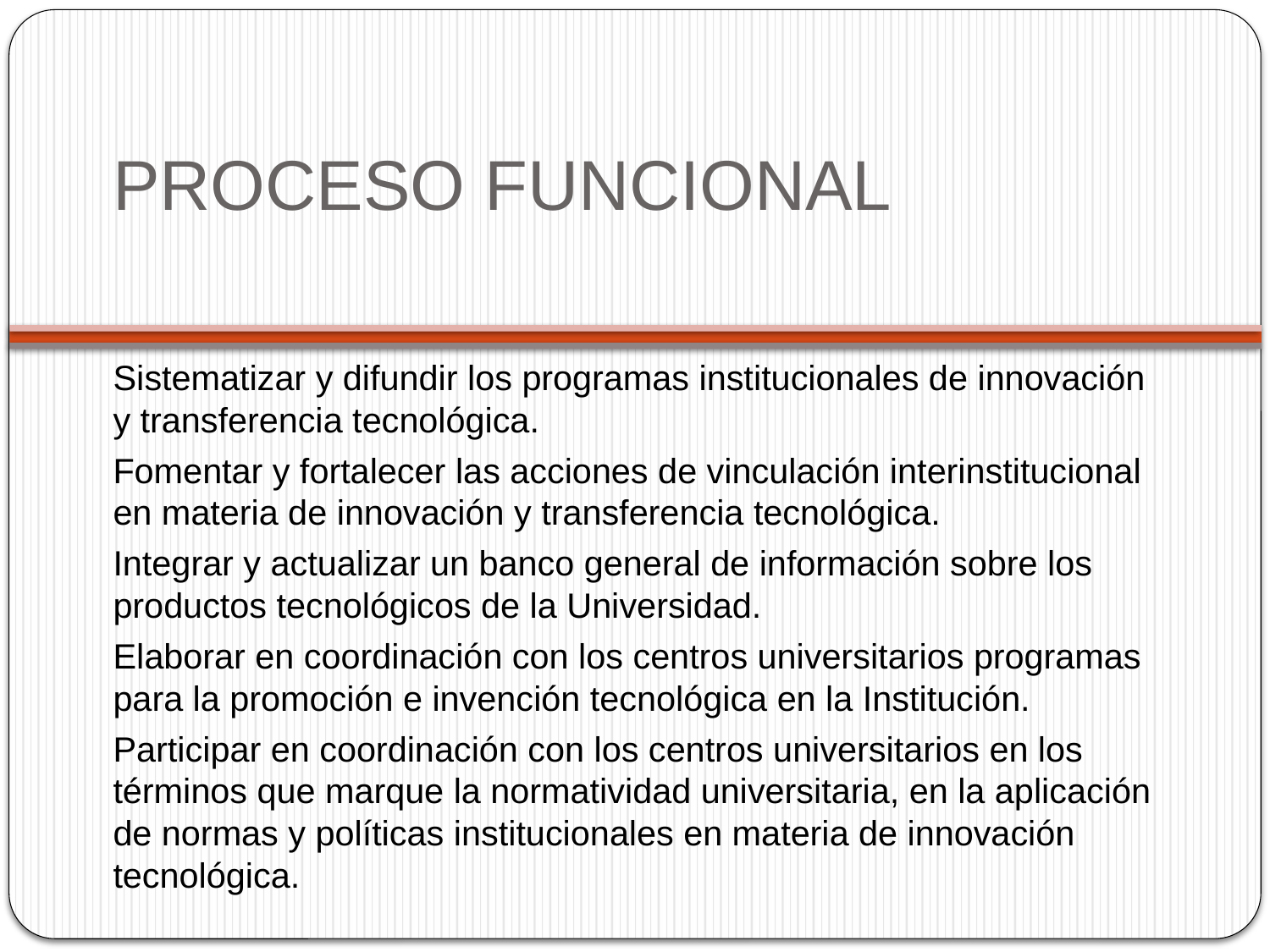

# PROCESO FUNCIONAL
Sistematizar y difundir los programas institucionales de innovación y transferencia tecnológica.
Fomentar y fortalecer las acciones de vinculación interinstitucional en materia de innovación y transferencia tecnológica.
Integrar y actualizar un banco general de información sobre los productos tecnológicos de la Universidad.
Elaborar en coordinación con los centros universitarios programas para la promoción e invención tecnológica en la Institución.
Participar en coordinación con los centros universitarios en los términos que marque la normatividad universitaria, en la aplicación de normas y políticas institucionales en materia de innovación tecnológica.